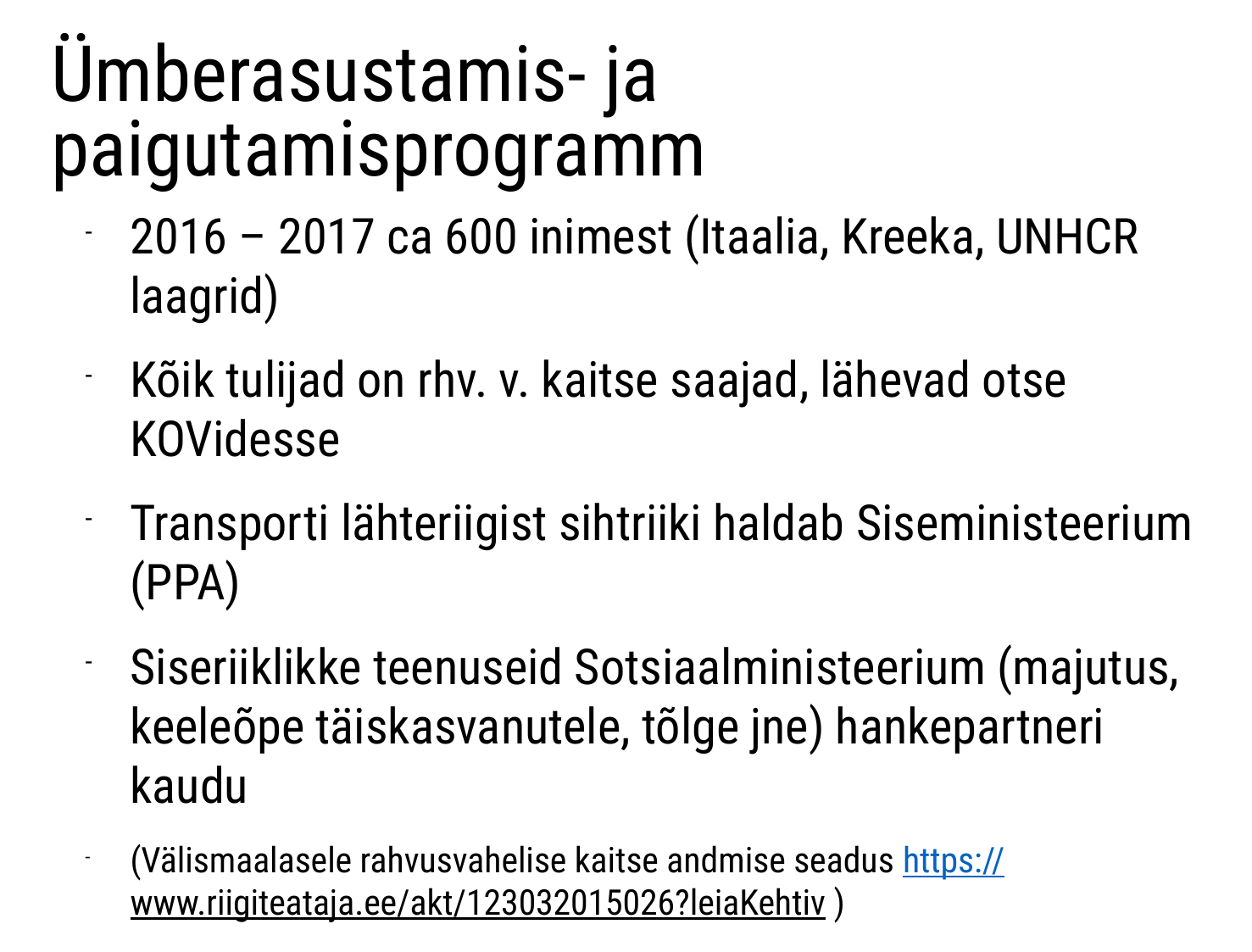

# Ümberasustamis- ja paigutamisprogramm
2016 – 2017 ca 600 inimest (Itaalia, Kreeka, UNHCR laagrid)
Kõik tulijad on rhv. v. kaitse saajad, lähevad otse KOVidesse
Transporti lähteriigist sihtriiki haldab Siseministeerium (PPA)
Siseriiklikke teenuseid Sotsiaalministeerium (majutus, keeleõpe täiskasvanutele, tõlge jne) hankepartneri kaudu
(Välismaalasele rahvusvahelise kaitse andmise seadus https://www.riigiteataja.ee/akt/123032015026?leiaKehtiv )